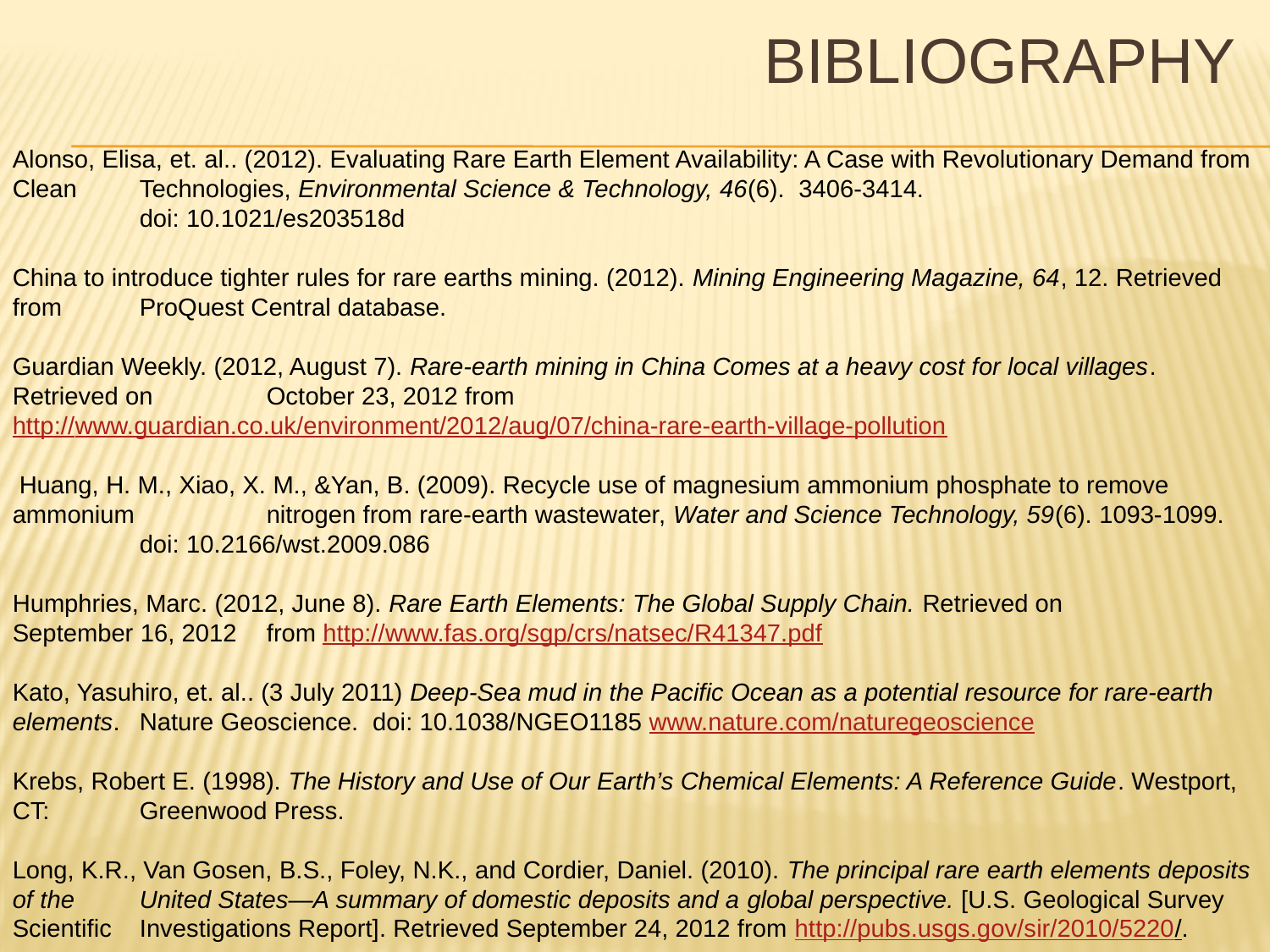

# Bibliography
Alonso, Elisa, et. al.. (2012). Evaluating Rare Earth Element Availability: A Case with Revolutionary Demand from Clean 	Technologies, Environmental Science & Technology, 46(6).  3406-3414.
	doi: 10.1021/es203518d

China to introduce tighter rules for rare earths mining. (2012). Mining Engineering Magazine, 64, 12. Retrieved from 	ProQuest Central database.

Guardian Weekly. (2012, August 7). Rare-earth mining in China Comes at a heavy cost for local villages. Retrieved on 	October 23, 2012 from
	http://www.guardian.co.uk/environment/2012/aug/07/china-rare-earth-village-pollution

 Huang, H. M., Xiao, X. M., &Yan, B. (2009). Recycle use of magnesium ammonium phosphate to remove ammonium 	nitrogen from rare-earth wastewater, Water and Science Technology, 59(6). 1093-1099.
	doi: 10.2166/wst.2009.086

Humphries, Marc. (2012, June 8). Rare Earth Elements: The Global Supply Chain. Retrieved on 	September 16, 2012 	from http://www.fas.org/sgp/crs/natsec/R41347.pdf

Kato, Yasuhiro, et. al.. (3 July 2011) Deep-Sea mud in the Pacific Ocean as a potential resource for rare-earth elements. 	Nature Geoscience.  doi: 10.1038/NGEO1185 www.nature.com/naturegeoscience

Krebs, Robert E. (1998). The History and Use of Our Earth’s Chemical Elements: A Reference Guide. Westport, CT: 	Greenwood Press.

Long, K.R., Van Gosen, B.S., Foley, N.K., and Cordier, Daniel. (2010). The principal rare earth elements deposits of the 	United States—A summary of domestic deposits and a global perspective. [U.S. Geological Survey Scientific 	Investigations Report]. Retrieved September 24, 2012 from http://pubs.usgs.gov/sir/2010/5220/.